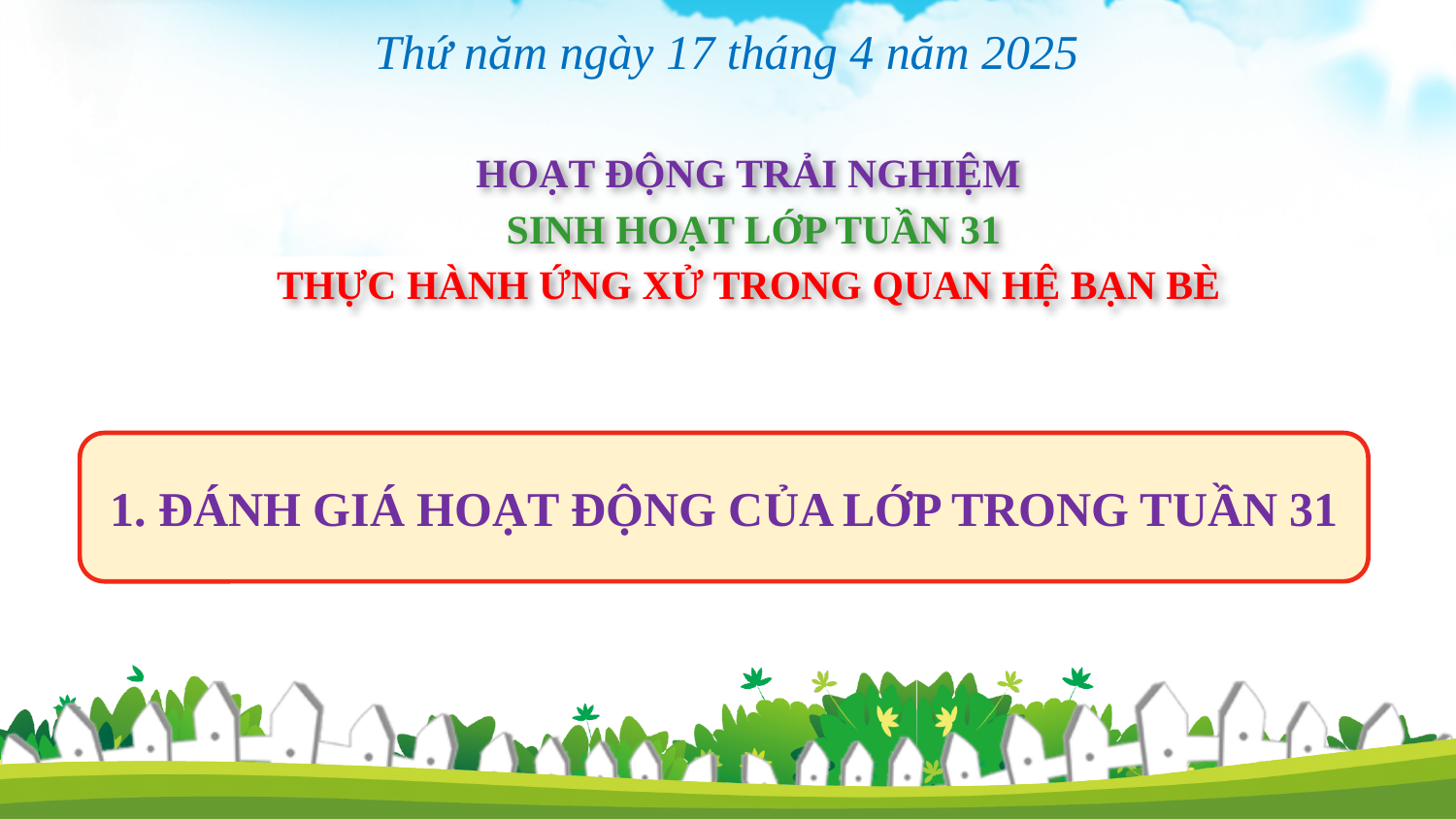

Thứ năm ngày 17 tháng 4 năm 2025
HOẠT ĐỘNG TRẢI NGHIỆM
 SINH HOẠT LỚP TUẦN 31
THỰC HÀNH ỨNG XỬ TRONG QUAN HỆ BẠN BÈ

1. ĐÁNH GIÁ HOẠT ĐỘNG CỦA LỚP TRONG TUẦN 31